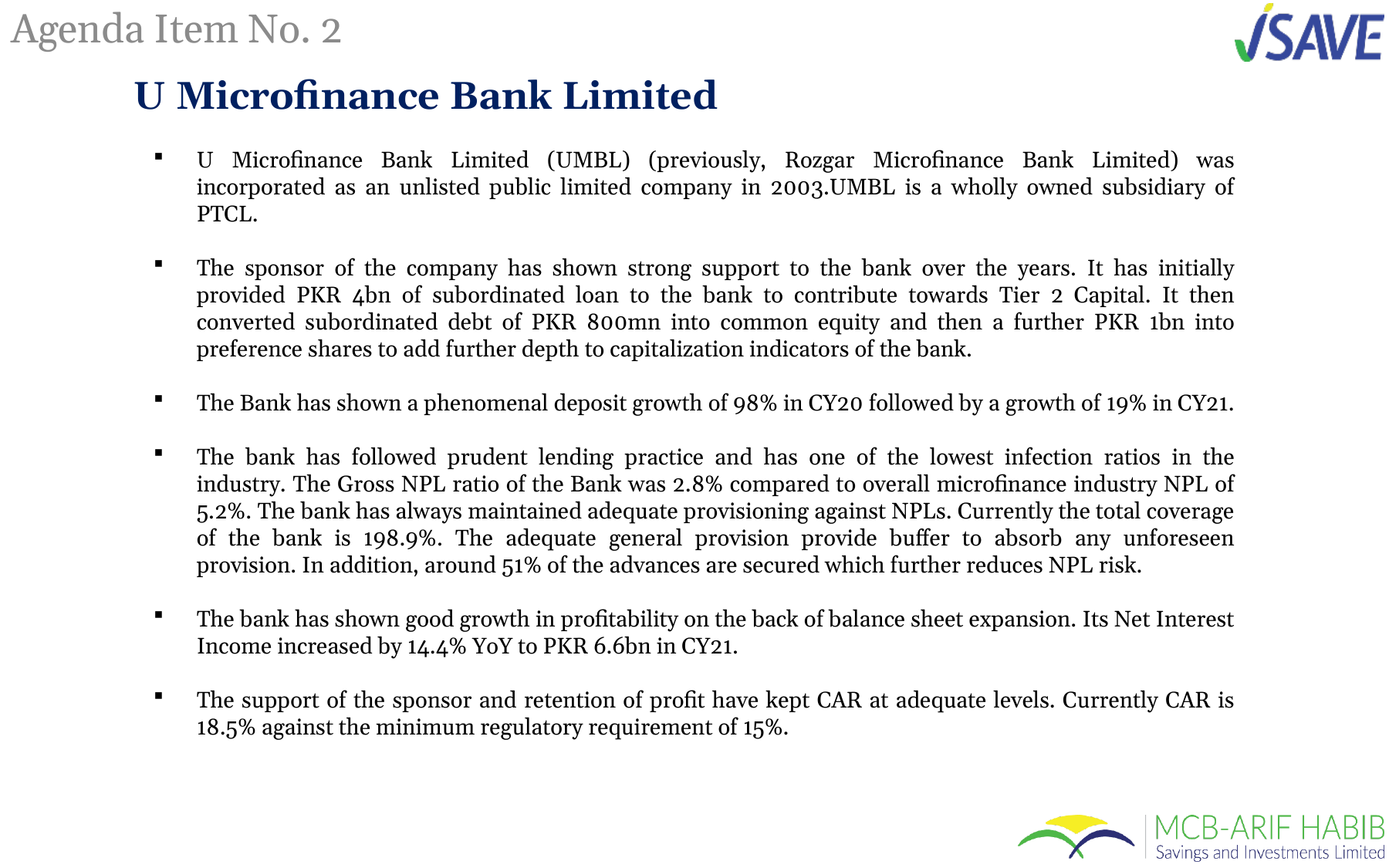

# Agenda Item No. 2
U Microfinance Bank Limited
U Microfinance Bank Limited (UMBL) (previously, Rozgar Microfinance Bank Limited) was incorporated as an unlisted public limited company in 2003.UMBL is a wholly owned subsidiary of PTCL.

The sponsor of the company has shown strong support to the bank over the years. It has initially provided PKR 4bn of subordinated loan to the bank to contribute towards Tier 2 Capital. It then converted subordinated debt of PKR 800mn into common equity and then a further PKR 1bn into preference shares to add further depth to capitalization indicators of the bank.

The Bank has shown a phenomenal deposit growth of 98% in CY20 followed by a growth of 19% in CY21.

The bank has followed prudent lending practice and has one of the lowest infection ratios in the industry. The Gross NPL ratio of the Bank was 2.8% compared to overall microfinance industry NPL of 5.2%. The bank has always maintained adequate provisioning against NPLs. Currently the total coverage of the bank is 198.9%. The adequate general provision provide buffer to absorb any unforeseen provision. In addition, around 51% of the advances are secured which further reduces NPL risk.

The bank has shown good growth in profitability on the back of balance sheet expansion. Its Net Interest Income increased by 14.4% YoY to PKR 6.6bn in CY21.

The support of the sponsor and retention of profit have kept CAR at adequate levels. Currently CAR is 18.5% against the minimum regulatory requirement of 15%.